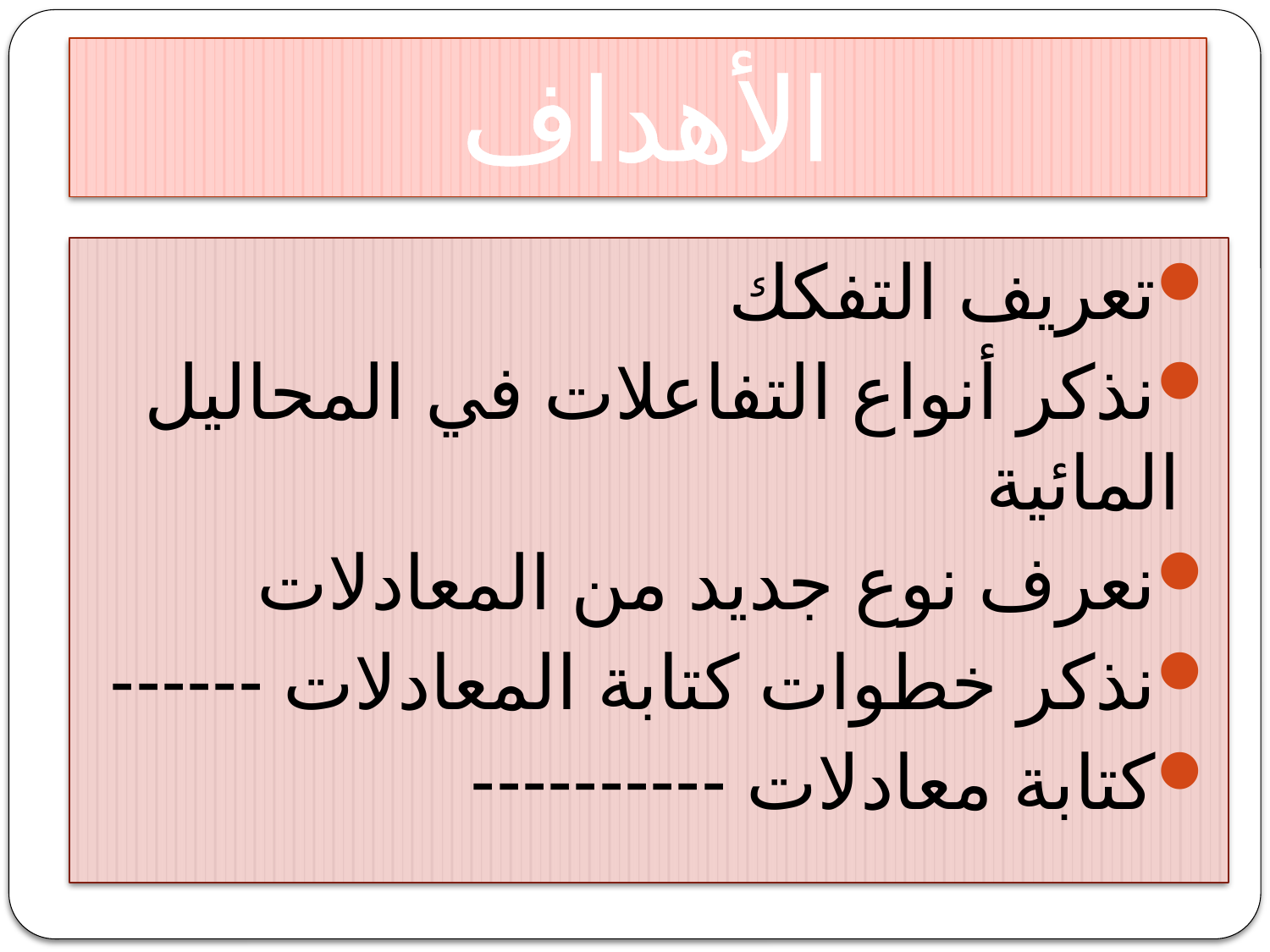

# الأهداف
تعريف التفكك
نذكر أنواع التفاعلات في المحاليل المائية
نعرف نوع جديد من المعادلات
نذكر خطوات كتابة المعادلات ------
كتابة معادلات ----------